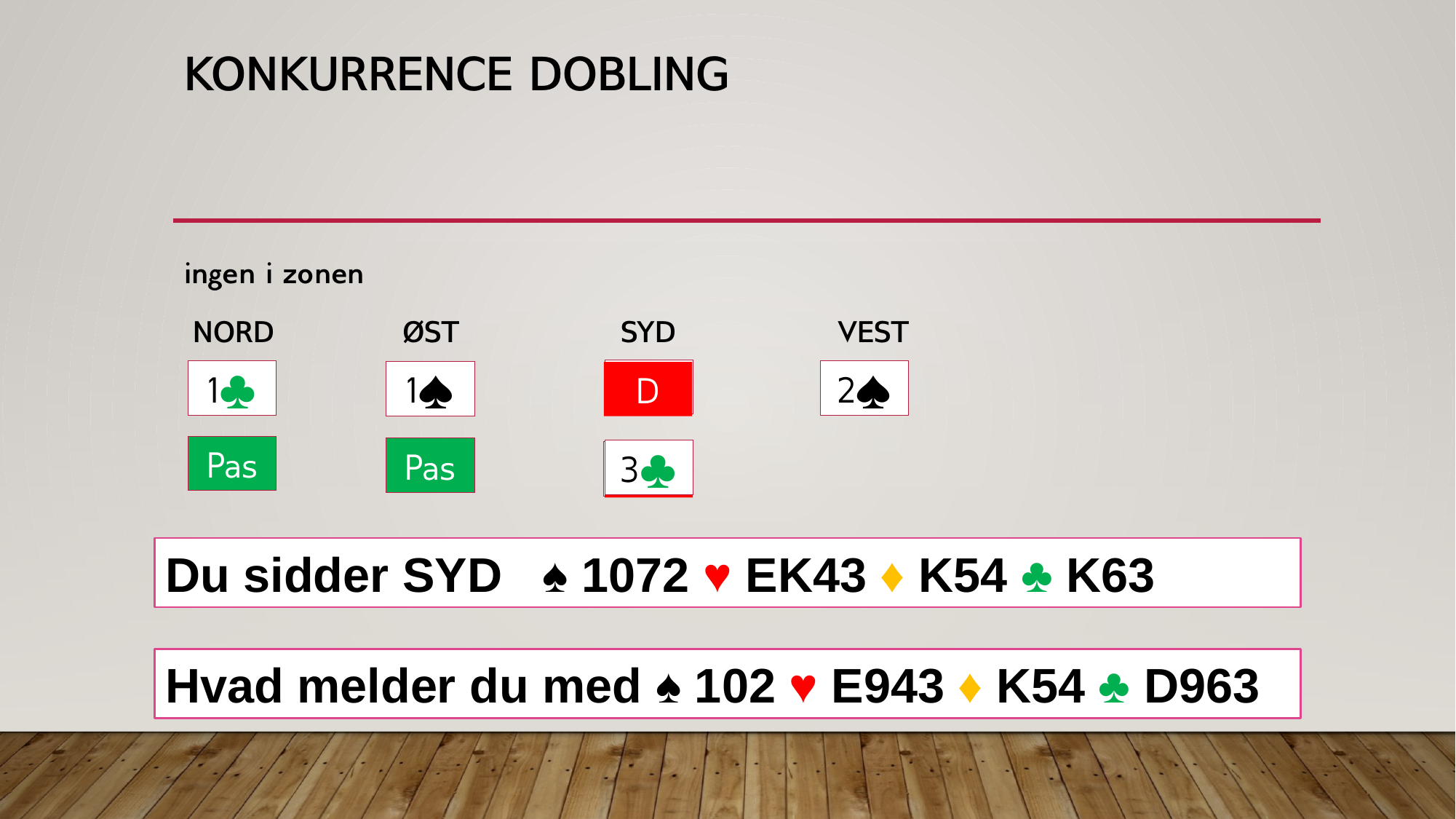

# Konkurrence dobling
ingen i zonen
 NORD		ØST		SYD	           VEST

?
1♣︎
2♠︎
1♠︎
D
Pas
Pas
3♣︎
?
D
Du sidder SYD   ♠︎ 1072 ♥︎ EK43 ♦︎ K54 ♣︎ K63
Hvad melder du med ♠︎ 102 ♥︎ E943 ♦︎ K54 ♣︎ D963